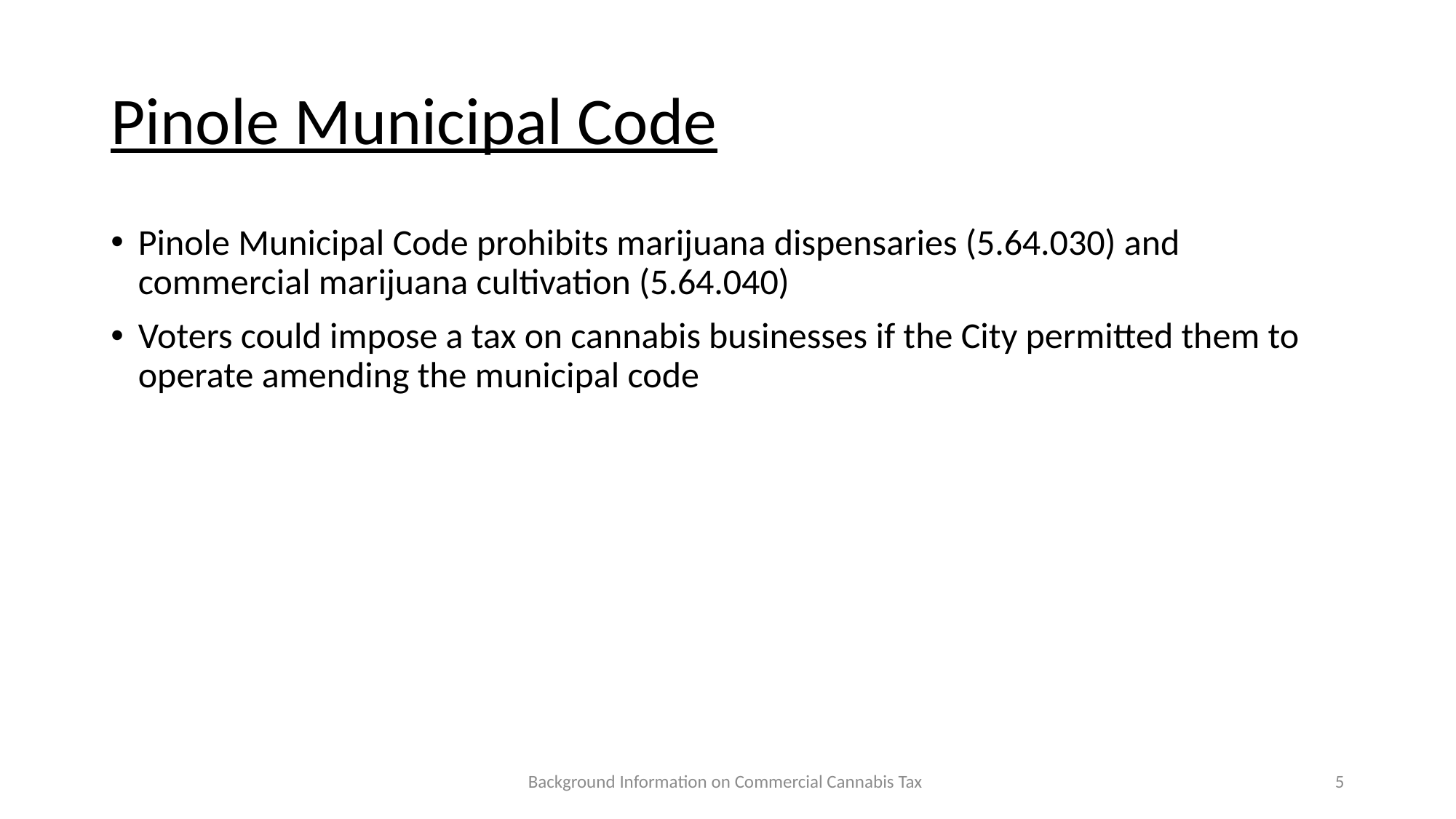

# Pinole Municipal Code
Pinole Municipal Code prohibits marijuana dispensaries (5.64.030) and commercial marijuana cultivation (5.64.040)
Voters could impose a tax on cannabis businesses if the City permitted them to operate amending the municipal code

Background Information on Commercial Cannabis Tax
5